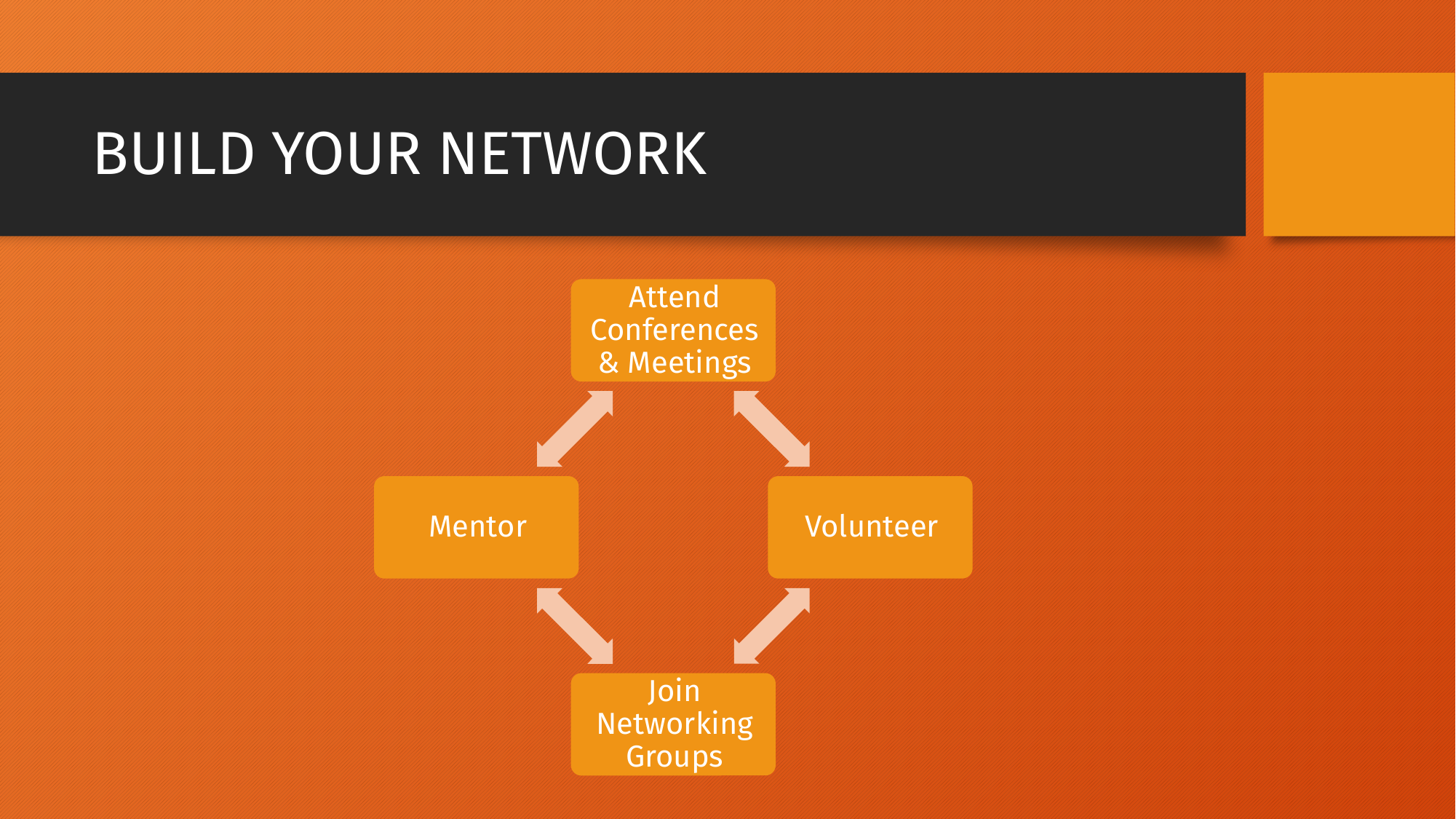

# Build Your Network
Attend Conferences& Meetings

Volunteer

Join Networking Groups

Mentor